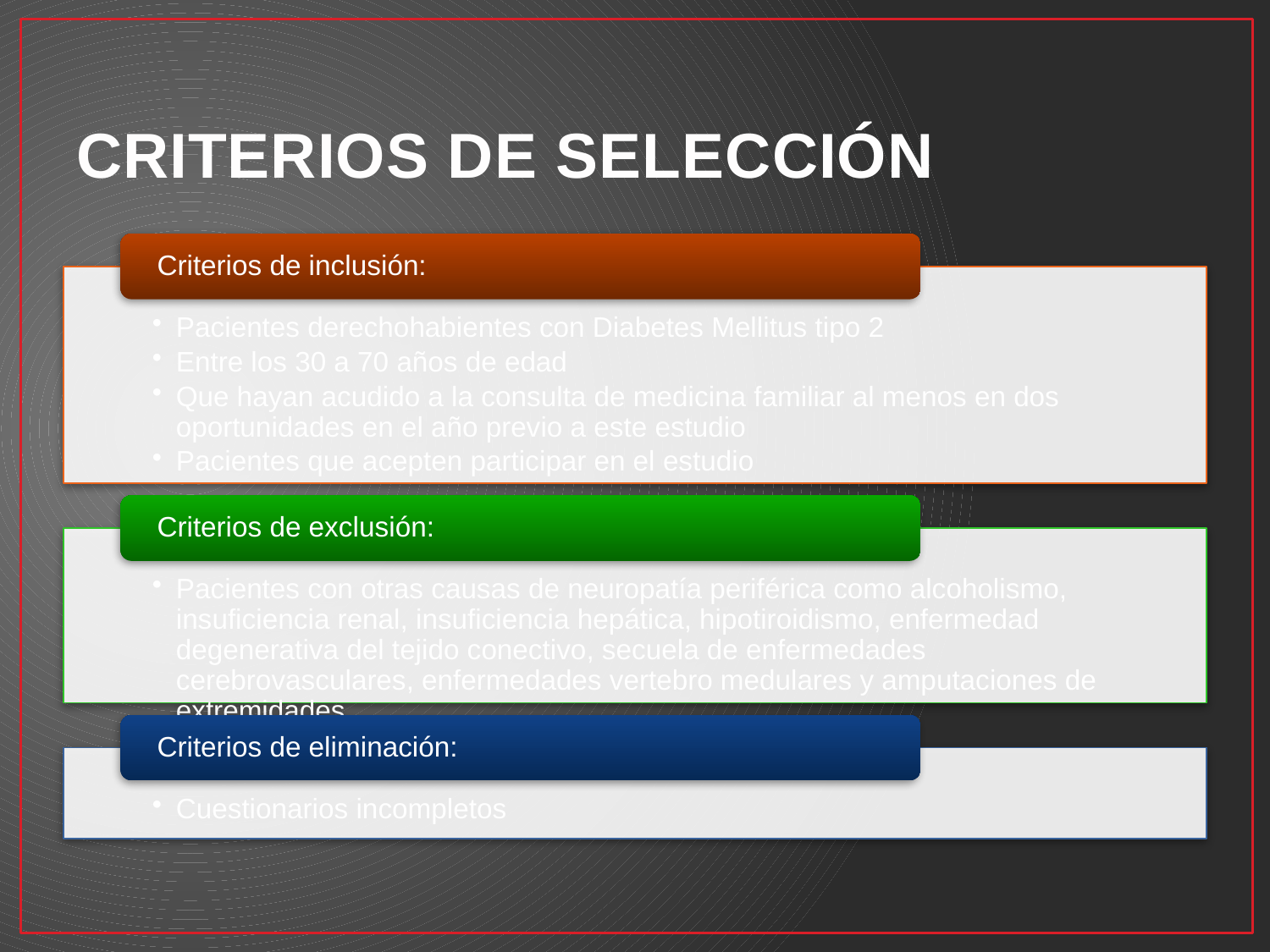

# CRITERIOS DE SELECCIÓN
Pacientes derechohabientes con Diabetes Mellitus tipo 2
Entre los 30 a 70 años de edad
Que hayan acudido a la consulta de medicina familiar al menos en dos oportunidades en el año previo a este estudio
Pacientes que acepten participar en el estudio
Criterios de inclusión:
Pacientes con otras causas de neuropatía periférica como alcoholismo, insuficiencia renal, insuficiencia hepática, hipotiroidismo, enfermedad degenerativa del tejido conectivo, secuela de enfermedades cerebrovasculares, enfermedades vertebro medulares y amputaciones de extremidades.
Criterios de exclusión:
Cuestionarios incompletos
Criterios de eliminación: